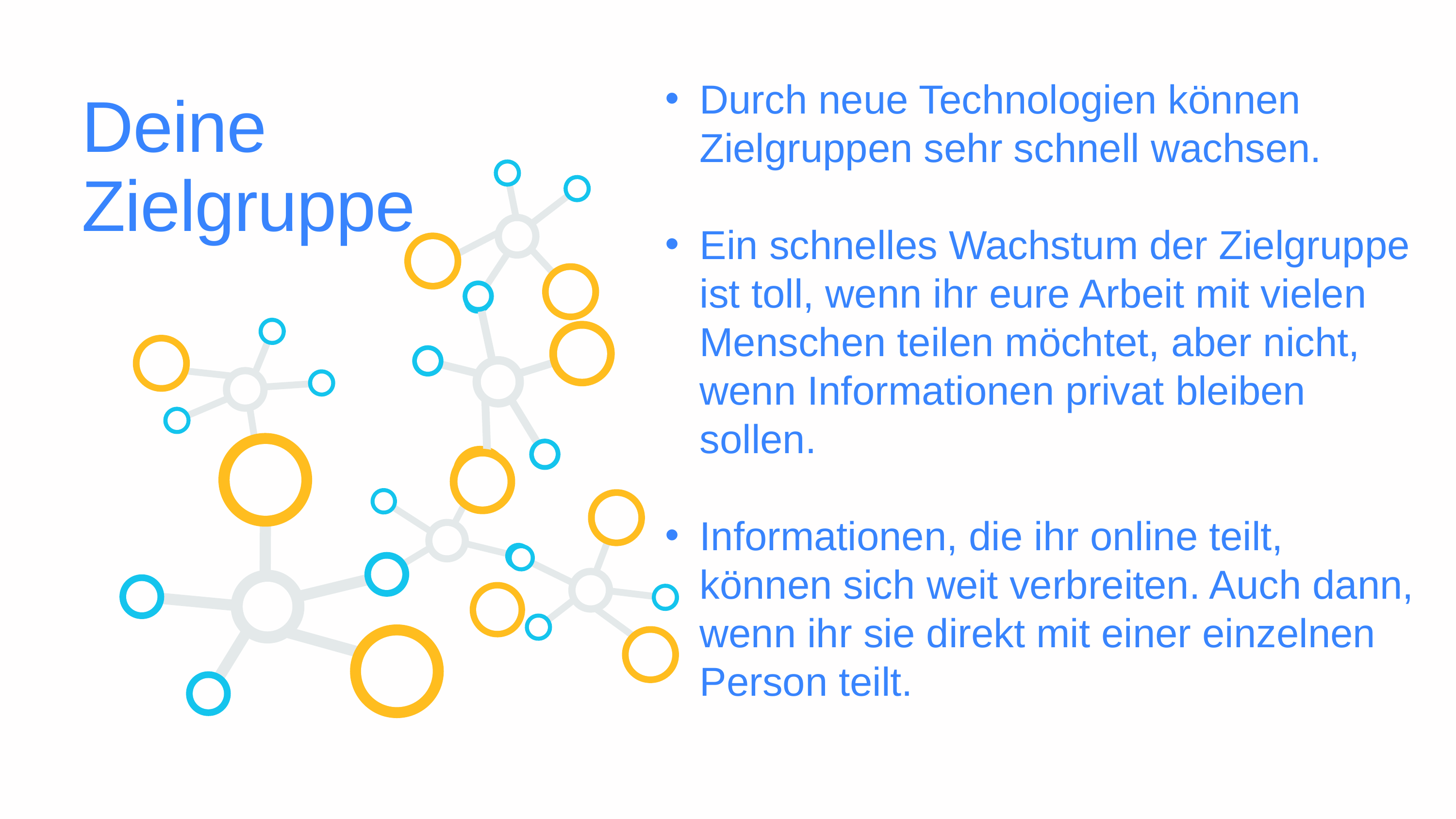

Durch neue Technologien können Zielgruppen sehr schnell wachsen.

Ein schnelles Wachstum der Zielgruppe ist toll, wenn ihr eure Arbeit mit vielen Menschen teilen möchtet, aber nicht, wenn Informationen privat bleiben sollen.

Informationen, die ihr online teilt, können sich weit verbreiten. Auch dann, wenn ihr sie direkt mit einer einzelnen Person teilt.

Deine Zielgruppe